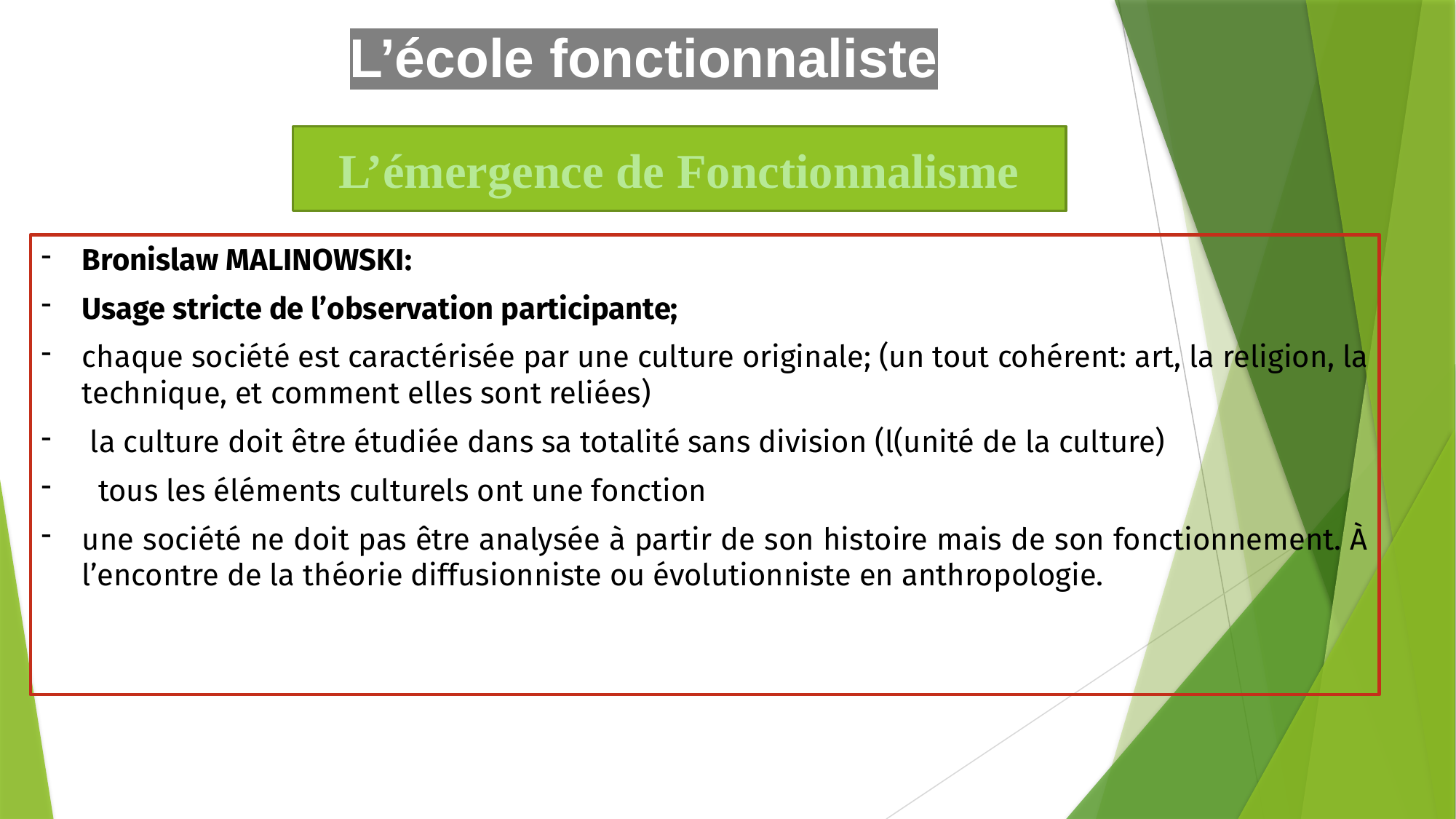

# L’école fonctionnaliste
L’émergence de Fonctionnalisme
Bronislaw MALINOWSKI:
Usage stricte de l’observation participante;
chaque société est caractérisée par une culture originale; (un tout cohérent: art, la religion, la technique, et comment elles sont reliées)
 la culture doit être étudiée dans sa totalité sans division (l(unité de la culture)
  tous les éléments culturels ont une fonction
une société ne doit pas être analysée à partir de son histoire mais de son fonctionnement. À l’encontre de la théorie diffusionniste ou évolutionniste en anthropologie.